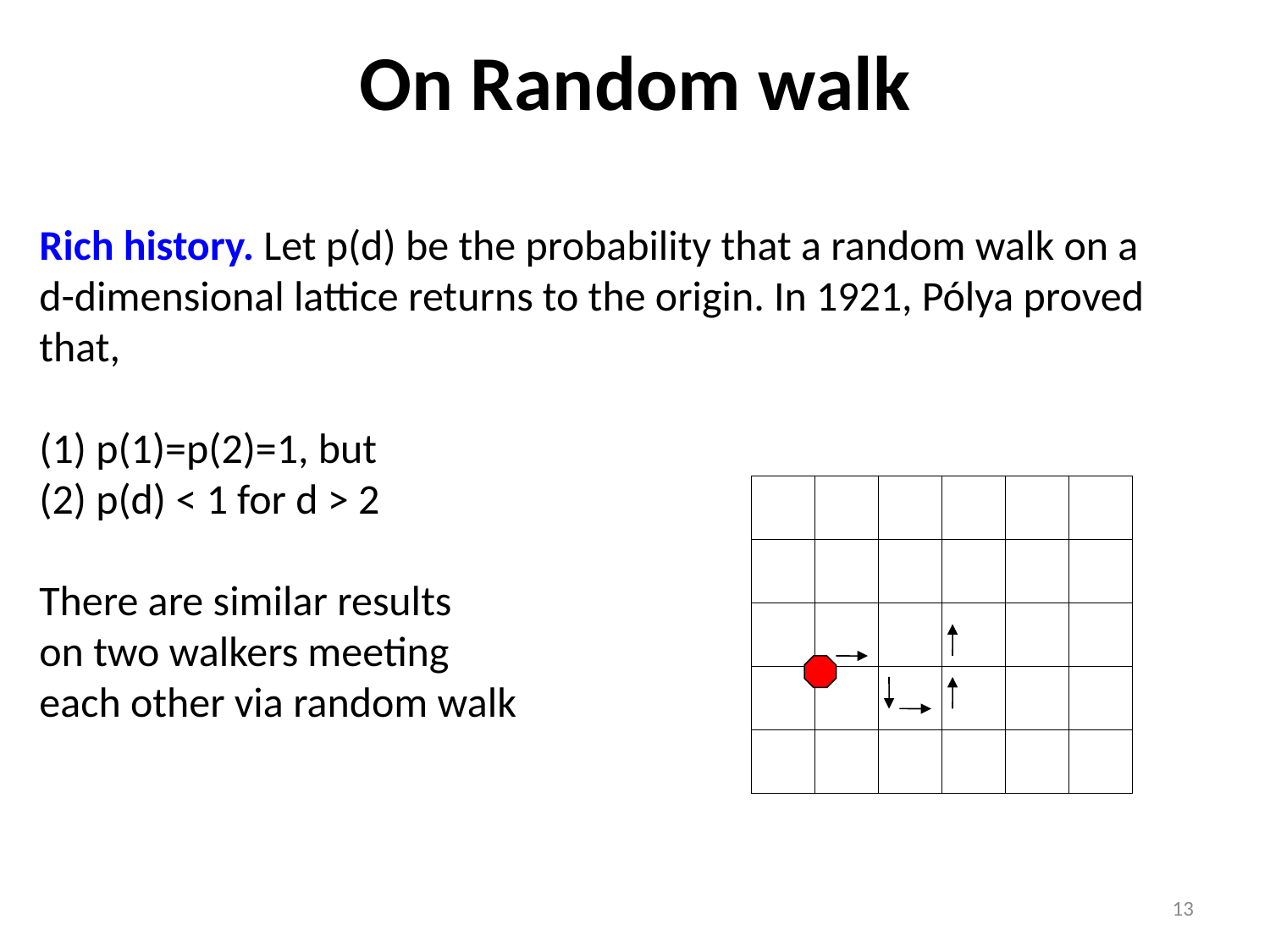

# On Random walk
Rich history. Let p(d) be the probability that a random walk on a d-dimensional lattice returns to the origin. In 1921, Pólya proved that,

(1) p(1)=p(2)=1, but
(2) p(d) < 1 for d > 2

There are similar results
on two walkers meeting
each other via random walk

13